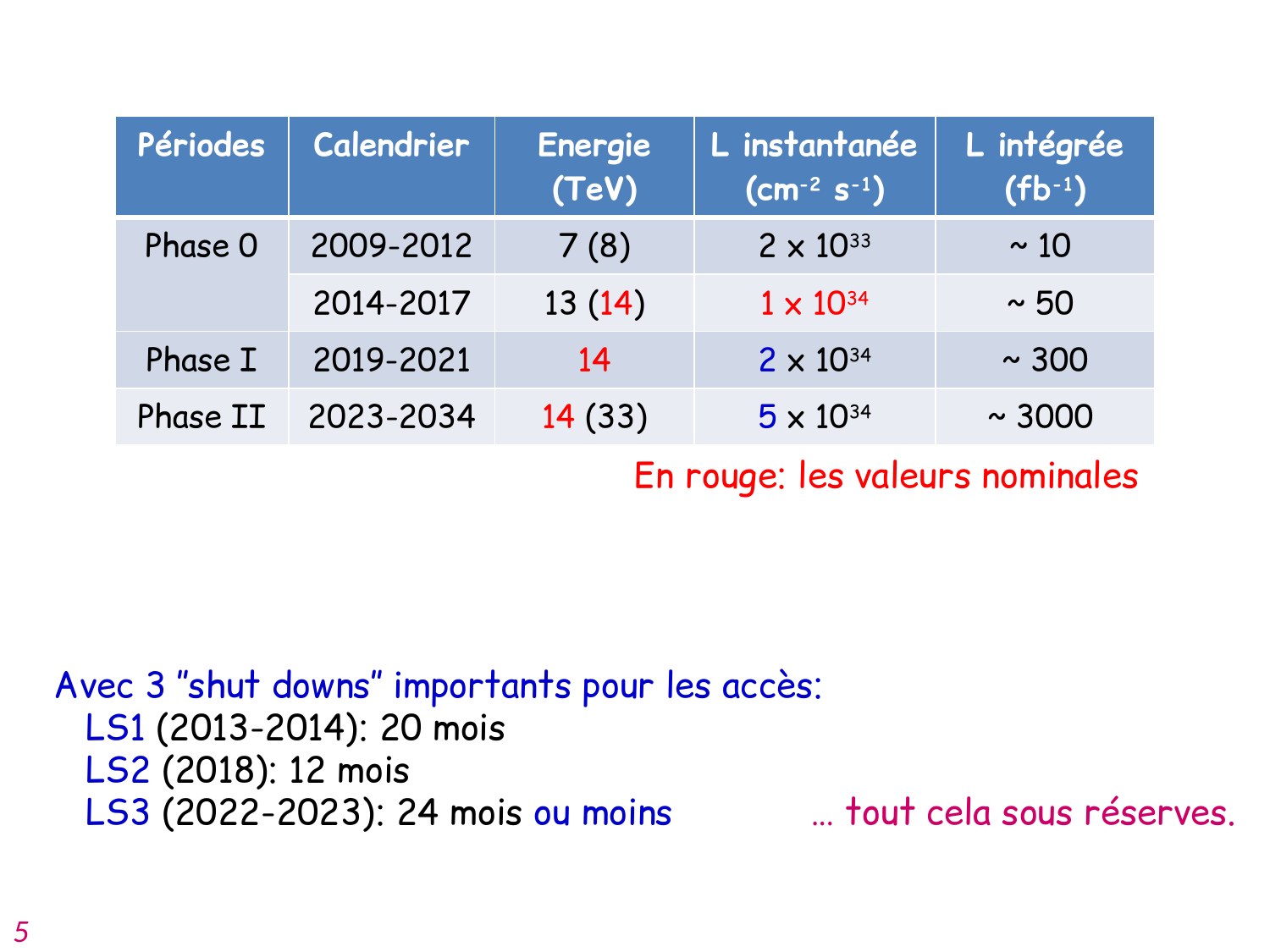

| Périodes | Calendrier | Energie (TeV) | L instantanée (cm-2 s-1) | L intégrée (fb-1) |
| --- | --- | --- | --- | --- |
| Phase 0 | 2009-2012 | 7 (8) | 2 x 1033 | ~ 10 |
|  | 2014-2017 | 13 (14) | 1 x 1034 | ~ 50 |
| Phase I | 2019-2021 | 14 | 2 x 1034 | ~ 300 |
| Phase II | 2023-2034 | 14 (33) | 5 x 1034 | ~ 3000 |
En rouge: les valeurs nominales
Avec 3 ″shut downs″ importants pour les accès:
   LS1 (2013-2014): 20 mois
   LS2 (2018): 12 mois
   LS3 (2022-2023): 24 mois ou moins             … tout cela sous réserves.
5